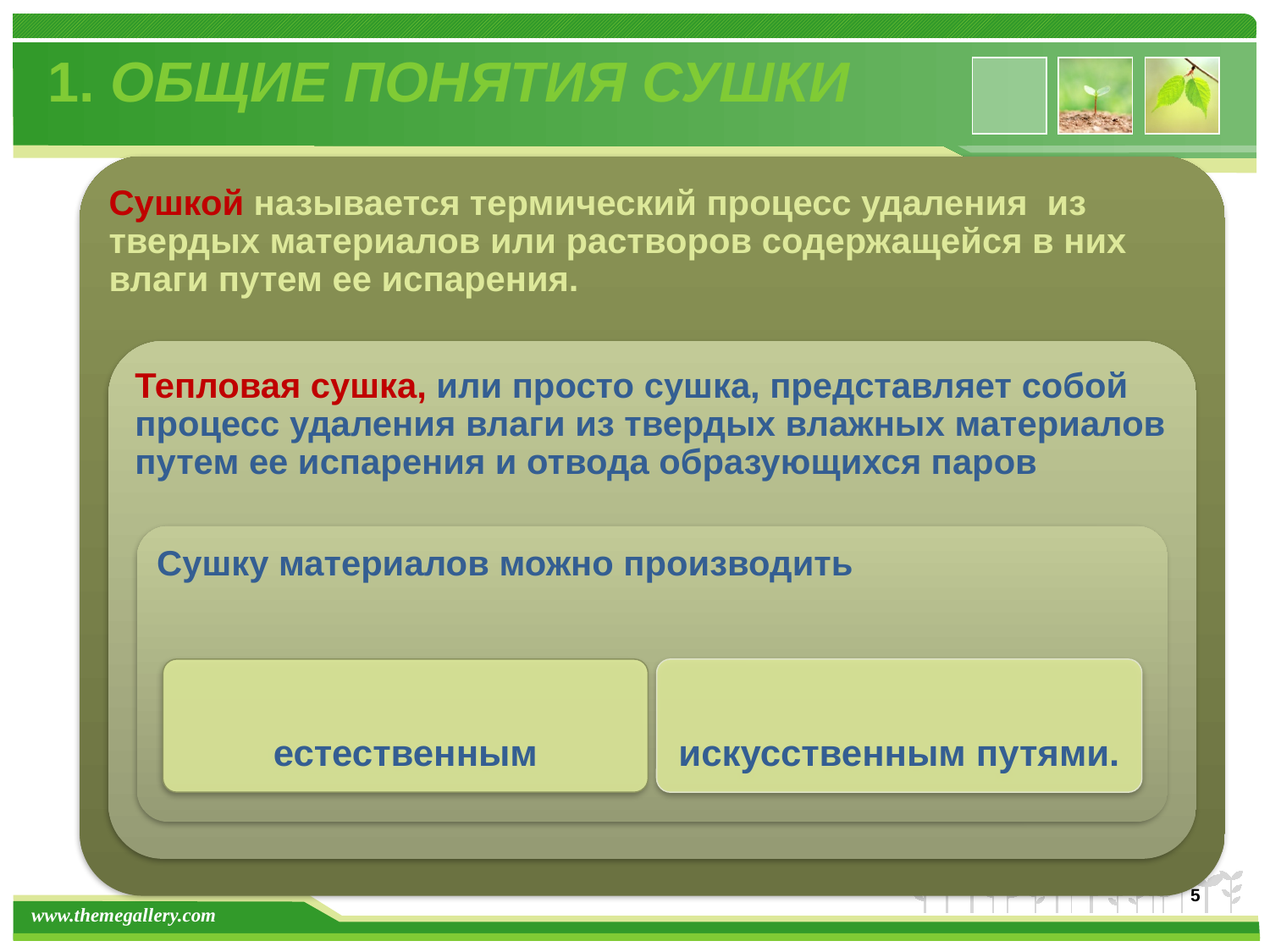

# 1. Общие понятия сушки
Сушкой называется термический процесс удаления  из твердых материалов или растворов содержащейся в них влаги путем ее испарения.
Тепловая сушка, или просто сушка, представляет собой процесс удаления влаги из твердых влажных материалов путем ее испарения и отвода образующихся паров
Сушку материалов можно производить

естественным

искусственным путями.

5